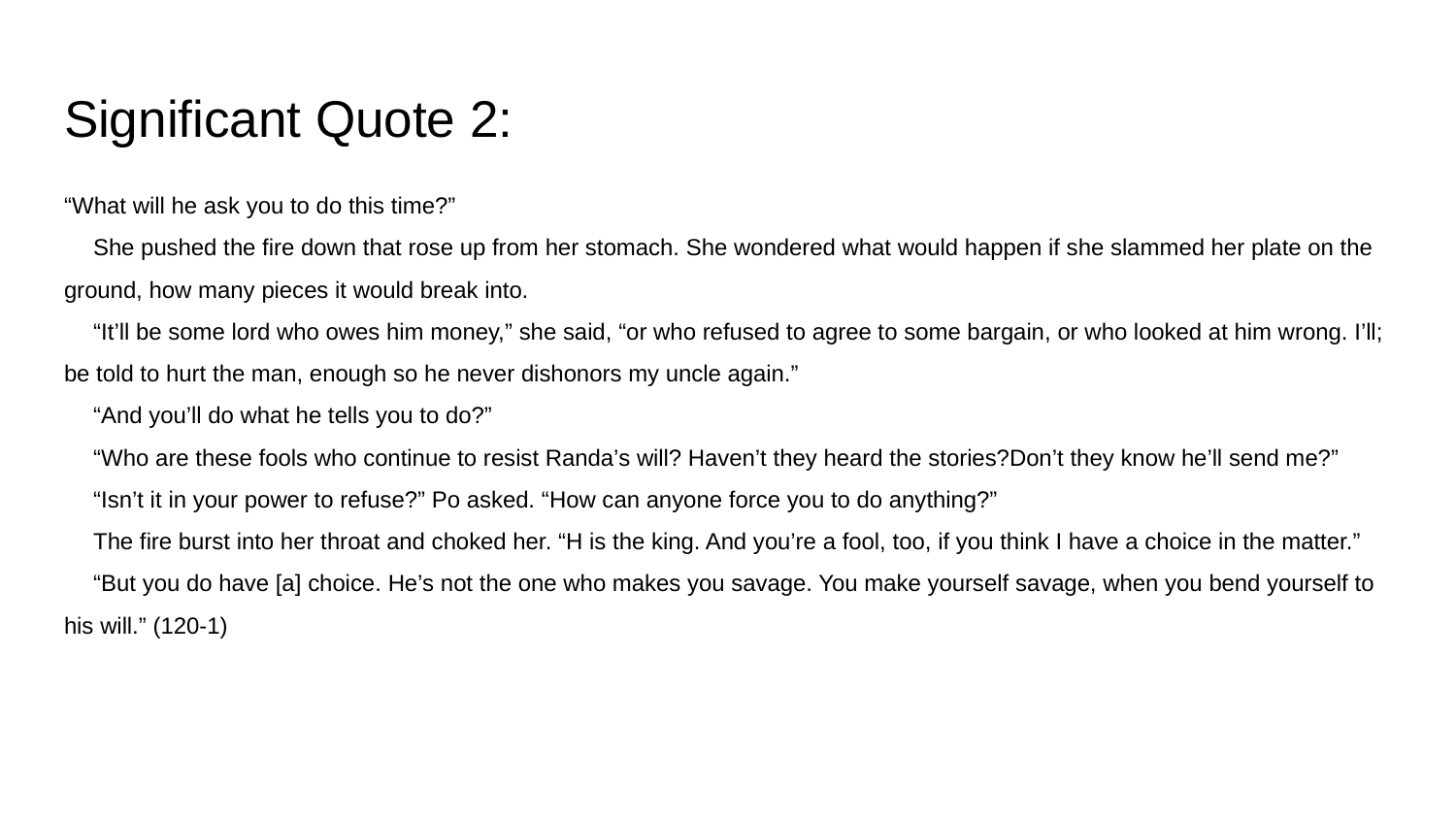

# Significant Quote 2:
“What will he ask you to do this time?”
	She pushed the fire down that rose up from her stomach. She wondered what would happen if she slammed her plate on the ground, how many pieces it would break into.
	“It’ll be some lord who owes him money,” she said, “or who refused to agree to some bargain, or who looked at him wrong. I’ll; be told to hurt the man, enough so he never dishonors my uncle again.”
	“And you’ll do what he tells you to do?”
	“Who are these fools who continue to resist Randa’s will? Haven’t they heard the stories?Don’t they know he’ll send me?”
	“Isn’t it in your power to refuse?” Po asked. “How can anyone force you to do anything?”
	The fire burst into her throat and choked her. “H is the king. And you’re a fool, too, if you think I have a choice in the matter.”
	“But you do have [a] choice. He’s not the one who makes you savage. You make yourself savage, when you bend yourself to his will.” (120-1)